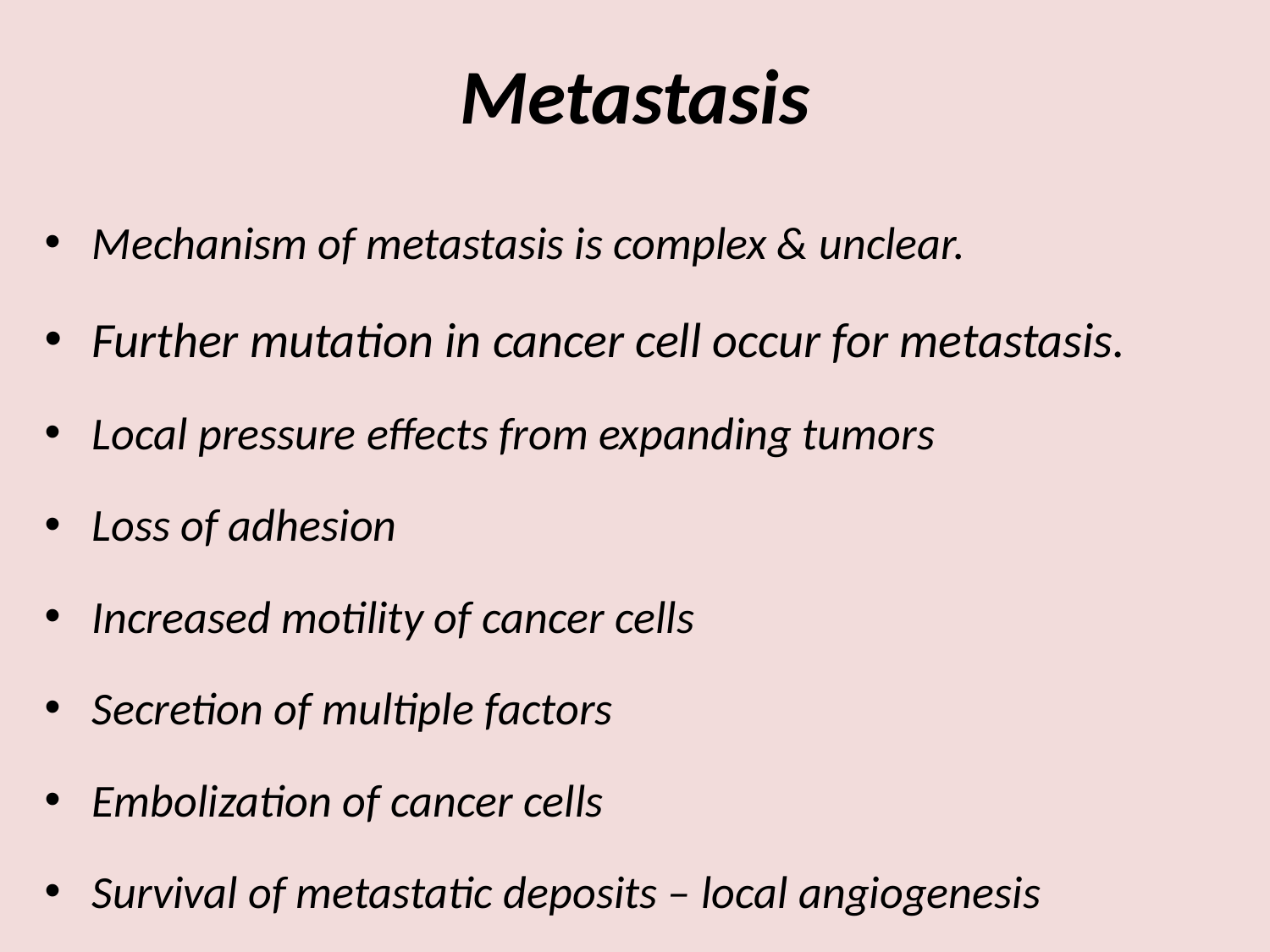

# Metastasis
Mechanism of metastasis is complex & unclear.
Further mutation in cancer cell occur for metastasis.
Local pressure effects from expanding tumors
Loss of adhesion
Increased motility of cancer cells
Secretion of multiple factors
Embolization of cancer cells
Survival of metastatic deposits – local angiogenesis